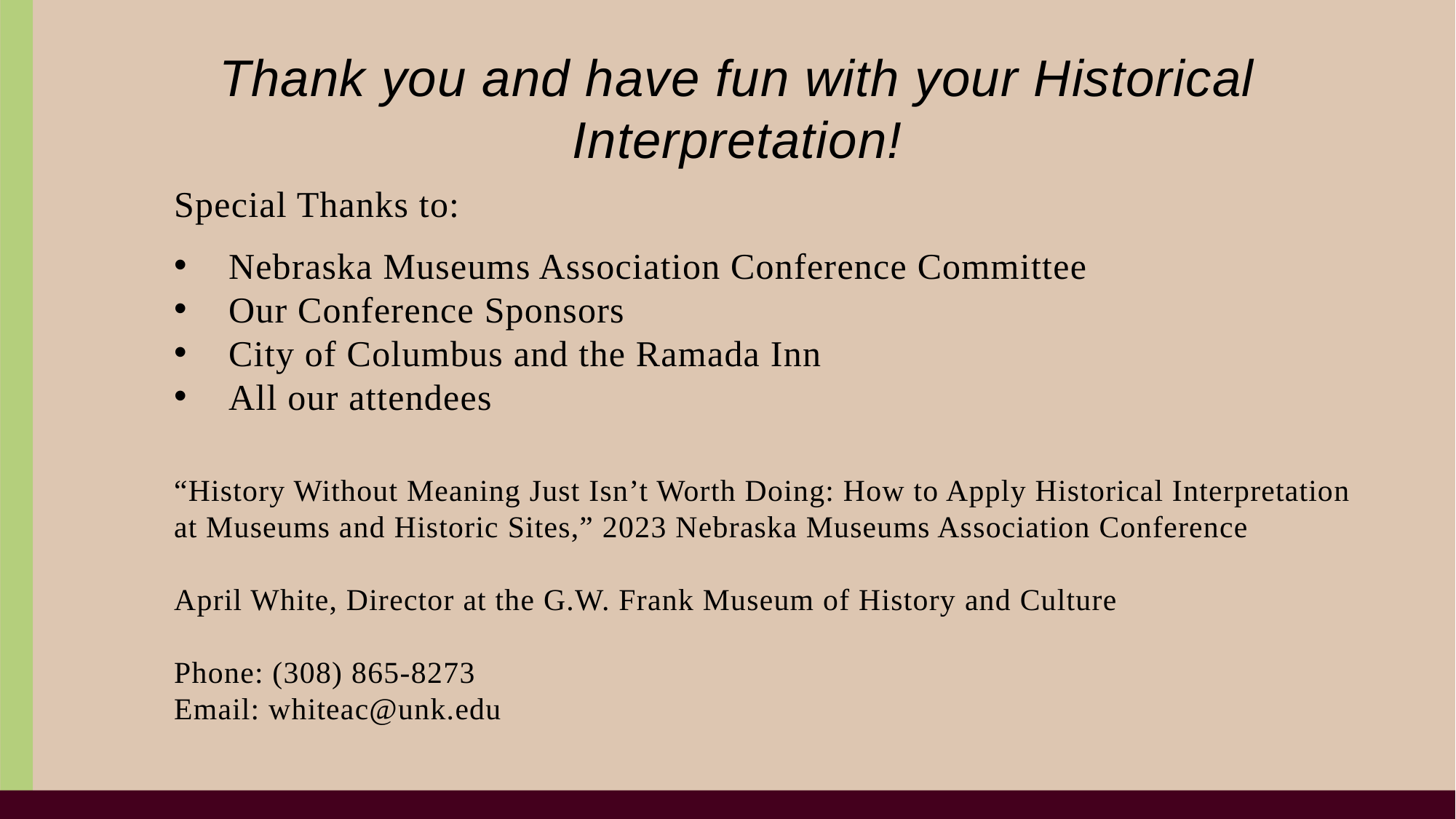

Thank you and have fun with your Historical Interpretation!
Special Thanks to:

Nebraska Museums Association Conference Committee
Our Conference Sponsors
City of Columbus and the Ramada Inn
All our attendees
“History Without Meaning Just Isn’t Worth Doing: How to Apply Historical Interpretation at Museums and Historic Sites,” 2023 Nebraska Museums Association Conference

April White, Director at the G.W. Frank Museum of History and Culture

Phone: (308) 865-8273
Email: whiteac@unk.edu